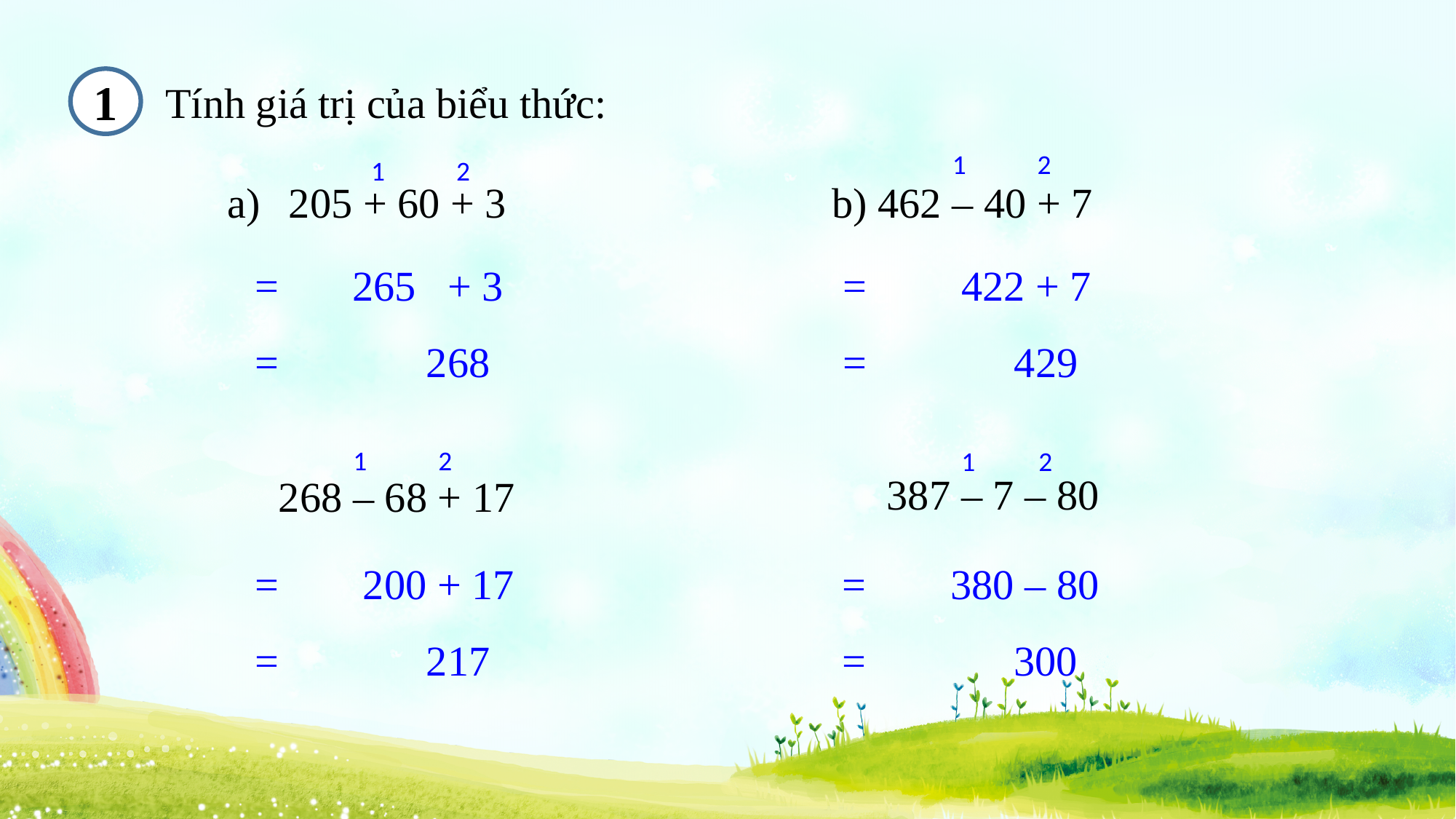

1
Tính giá trị của biểu thức:
1
2
1
2
205 + 60 + 3
b) 462 – 40 + 7
=       265   + 3
=              268
=         422 + 7
=              429
1
2
1
2
387 – 7 – 80
268 – 68 + 17
=        380 – 80
=              300
=        200 + 17
=              217